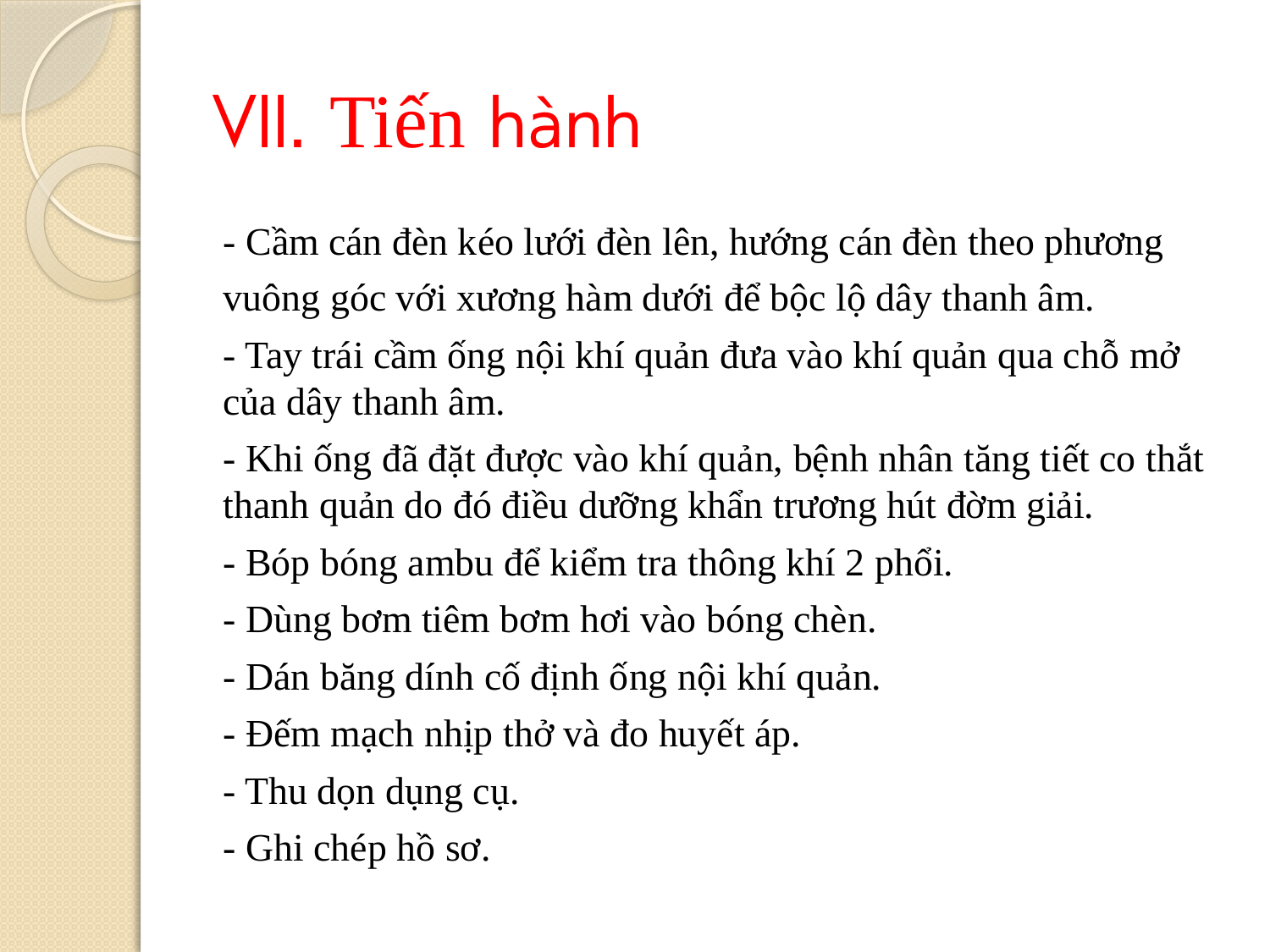

# VII. Tiến hành
- Cầm cán đèn kéo lưới đèn lên, hướng cán đèn theo phương vuông góc với xương hàm dưới để bộc lộ dây thanh âm.
- Tay trái cầm ống nội khí quản đưa vào khí quản qua chỗ mở của dây thanh âm.
- Khi ống đã đặt được vào khí quản, bệnh nhân tăng tiết co thắt thanh quản do đó điều dưỡng khẩn trương hút đờm giải.
- Bóp bóng ambu để kiểm tra thông khí 2 phổi.
- Dùng bơm tiêm bơm hơi vào bóng chèn.
- Dán băng dính cố định ống nội khí quản.
- Đếm mạch nhịp thở và đo huyết áp.
- Thu dọn dụng cụ.
- Ghi chép hồ sơ.